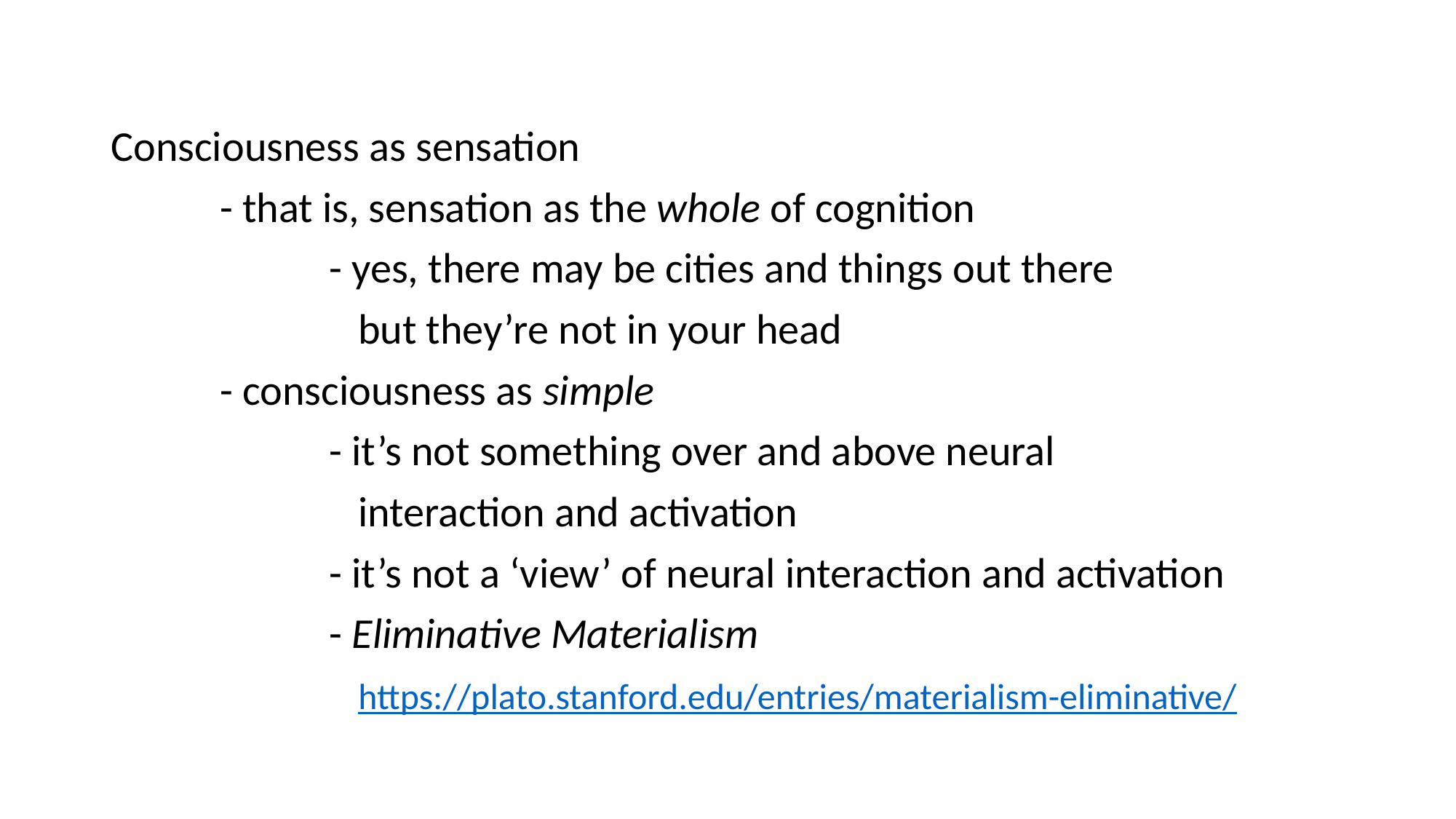

Consciousness as sensation
	- that is, sensation as the whole of cognition
		- yes, there may be cities and things out there
		   but they’re not in your head
	- consciousness as simple
		- it’s not something over and above neural
		   interaction and activation
		- it’s not a ‘view’ of neural interaction and activation
		- Eliminative Materialism
		   https://plato.stanford.edu/entries/materialism-eliminative/